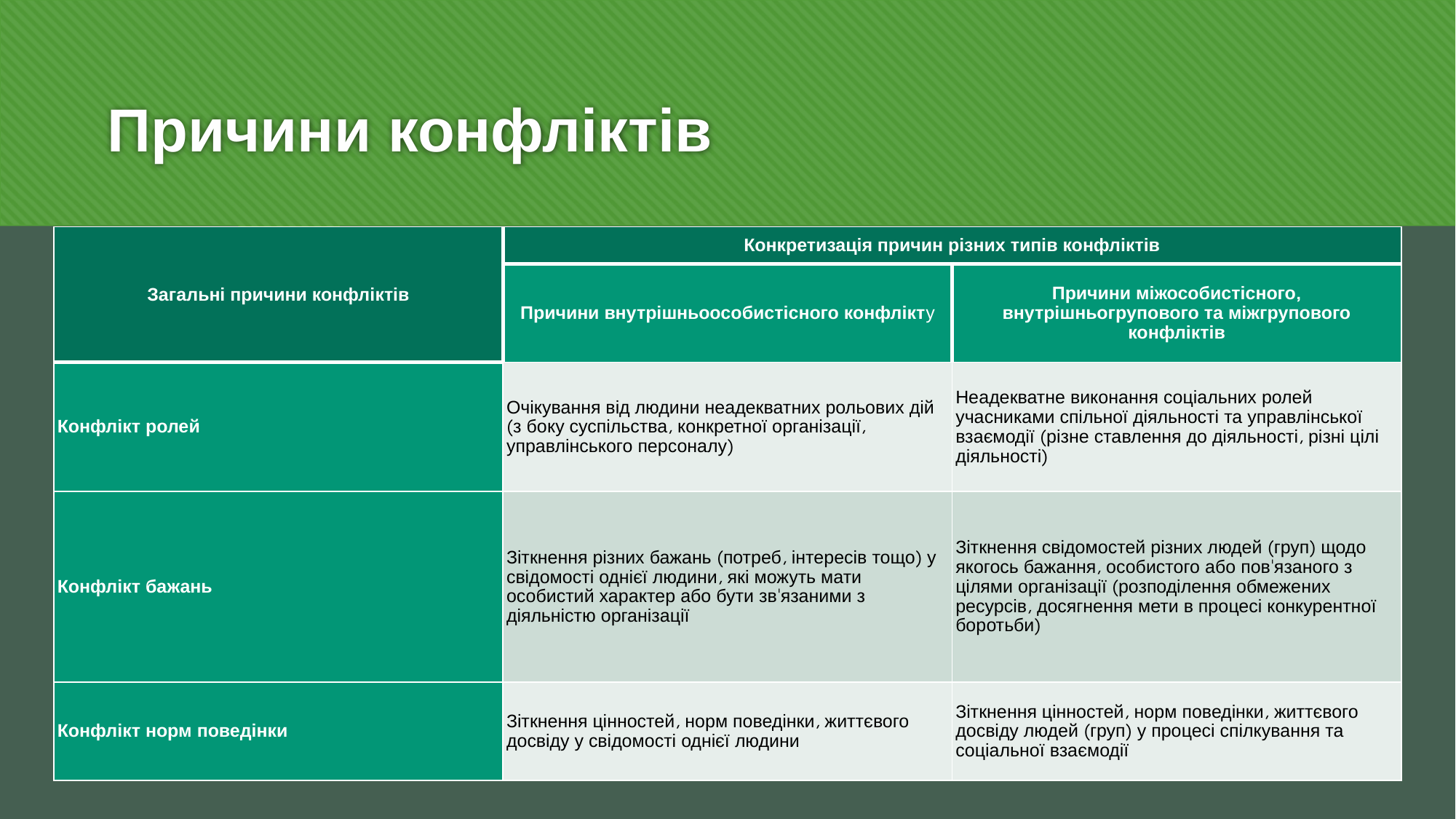

# Причини конфліктів
| Загальні причини конфліктів | Конкретизація причин різних типів конфліктів |  |
| --- | --- | --- |
|  | Причини внутрішньоособистісного конфлікту | Причини міжособистісного, внутрішньогрупового та міжгрупового конфліктів |
| Конфлікт ролей | Очікування від людини неадекватних рольових дій (з боку суспільства, конкретної організації, управлінського персоналу) | Неадекватне виконання соціальних ролей учасниками спільної діяльності та управлінської взаємодії (різне ставлення до діяльності, різні цілі діяльності) |
| Конфлікт бажань | Зіткнення різних бажань (потреб, інтересів тощо) у свідомості однієї людини, які можуть мати особистий характер або бути зв'язаними з діяльністю організації | Зіткнення свідомостей різних людей (груп) щодо якогось бажання, особистого або пов'язаного з цілями організації (розподілення обмежених ресурсів, досягнення мети в процесі конкурентної боротьби) |
| Конфлікт норм поведінки | Зіткнення цінностей, норм поведінки, життєвого досвіду у свідомості однієї людини | Зіткнення цінностей, норм поведінки, життєвого досвіду людей (груп) у процесі спілкування та соціальної взаємодії |